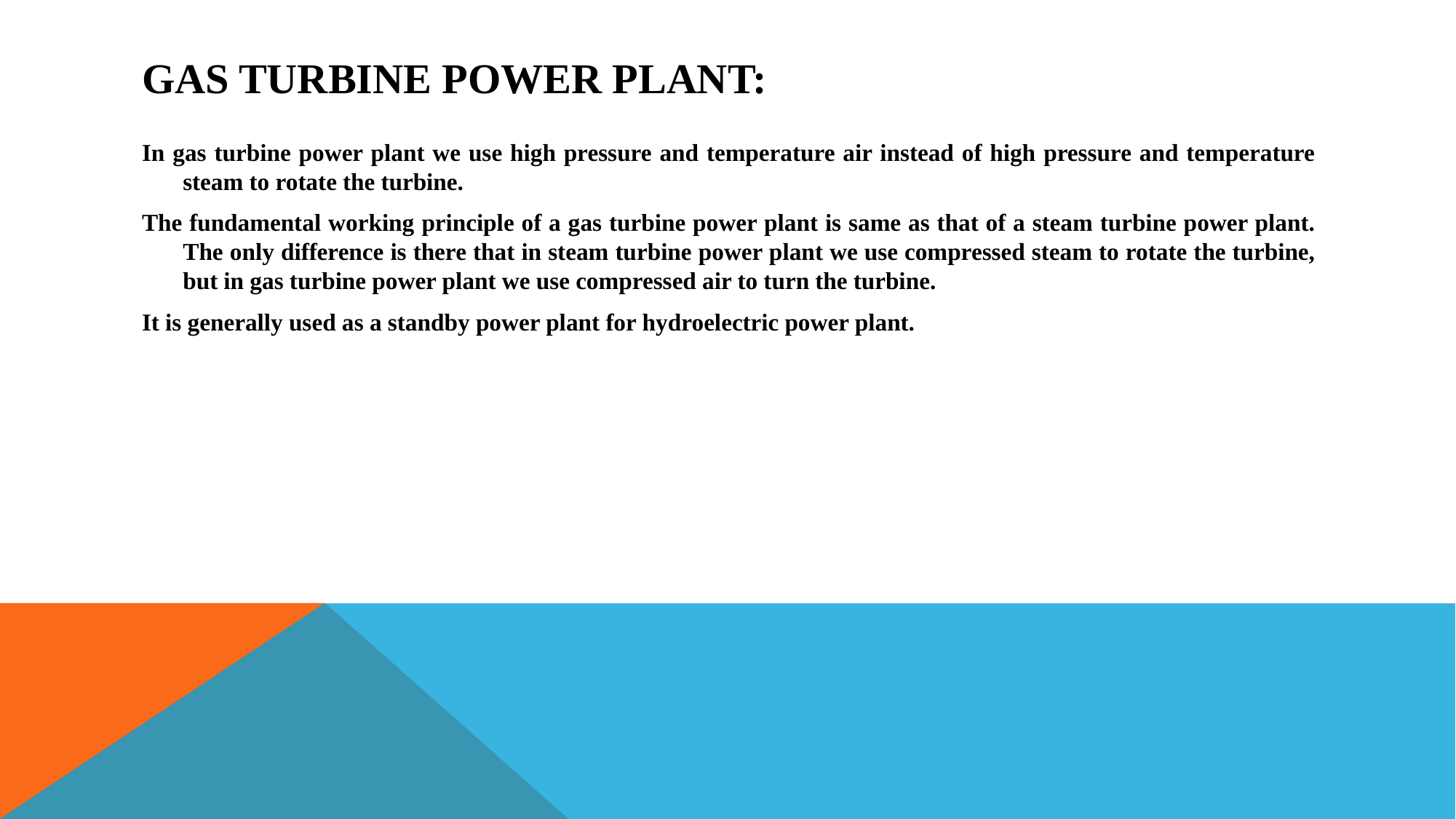

# Gas Turbine Power Plant:
In gas turbine power plant we use high pressure and temperature air instead of high pressure and temperature steam to rotate the turbine.
The fundamental working principle of a gas turbine power plant is same as that of a steam turbine power plant. The only difference is there that in steam turbine power plant we use compressed steam to rotate the turbine, but in gas turbine power plant we use compressed air to turn the turbine.
It is generally used as a standby power plant for hydroelectric power plant.